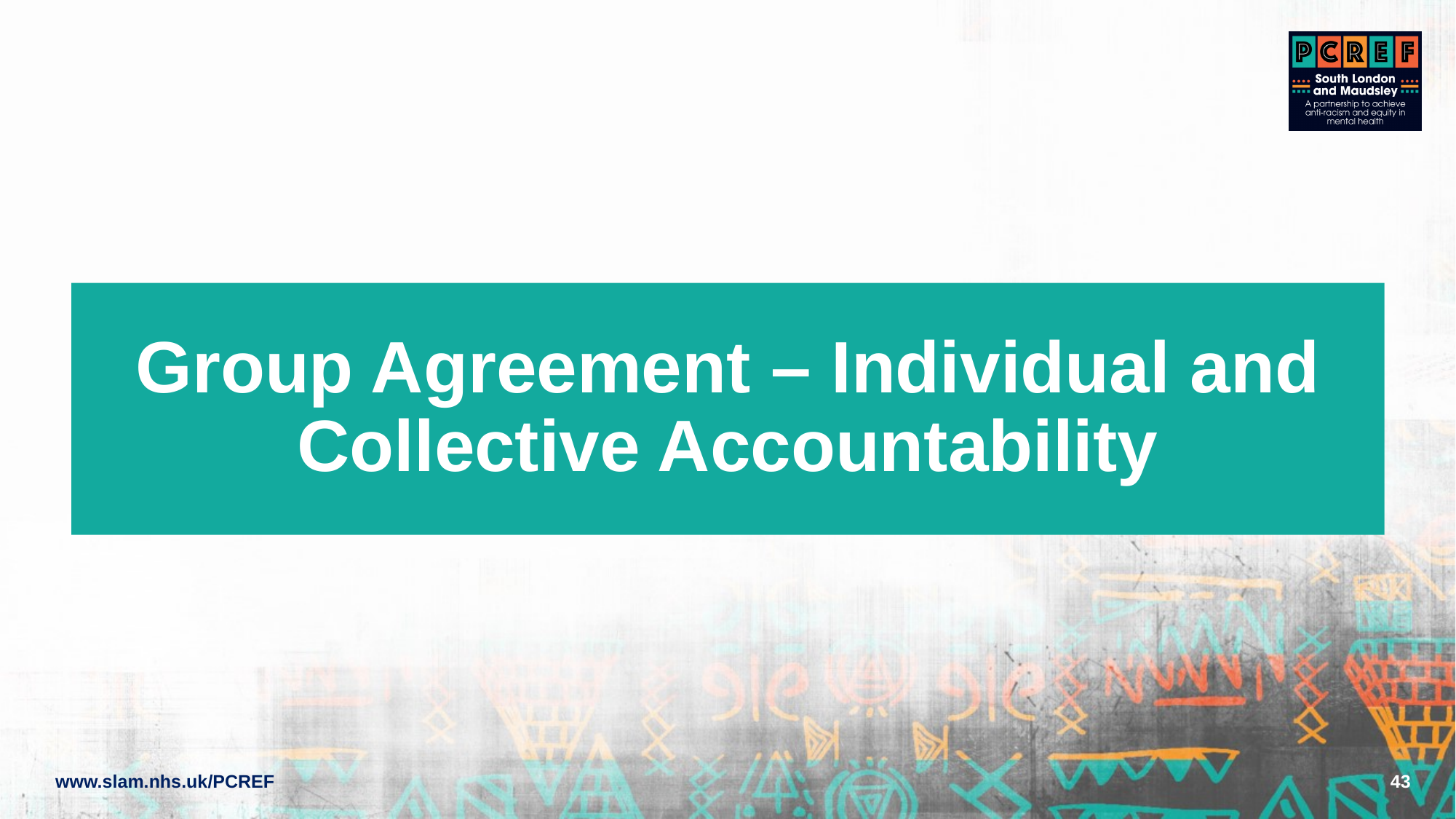

# Group Agreement – Individual and Collective Accountability
43